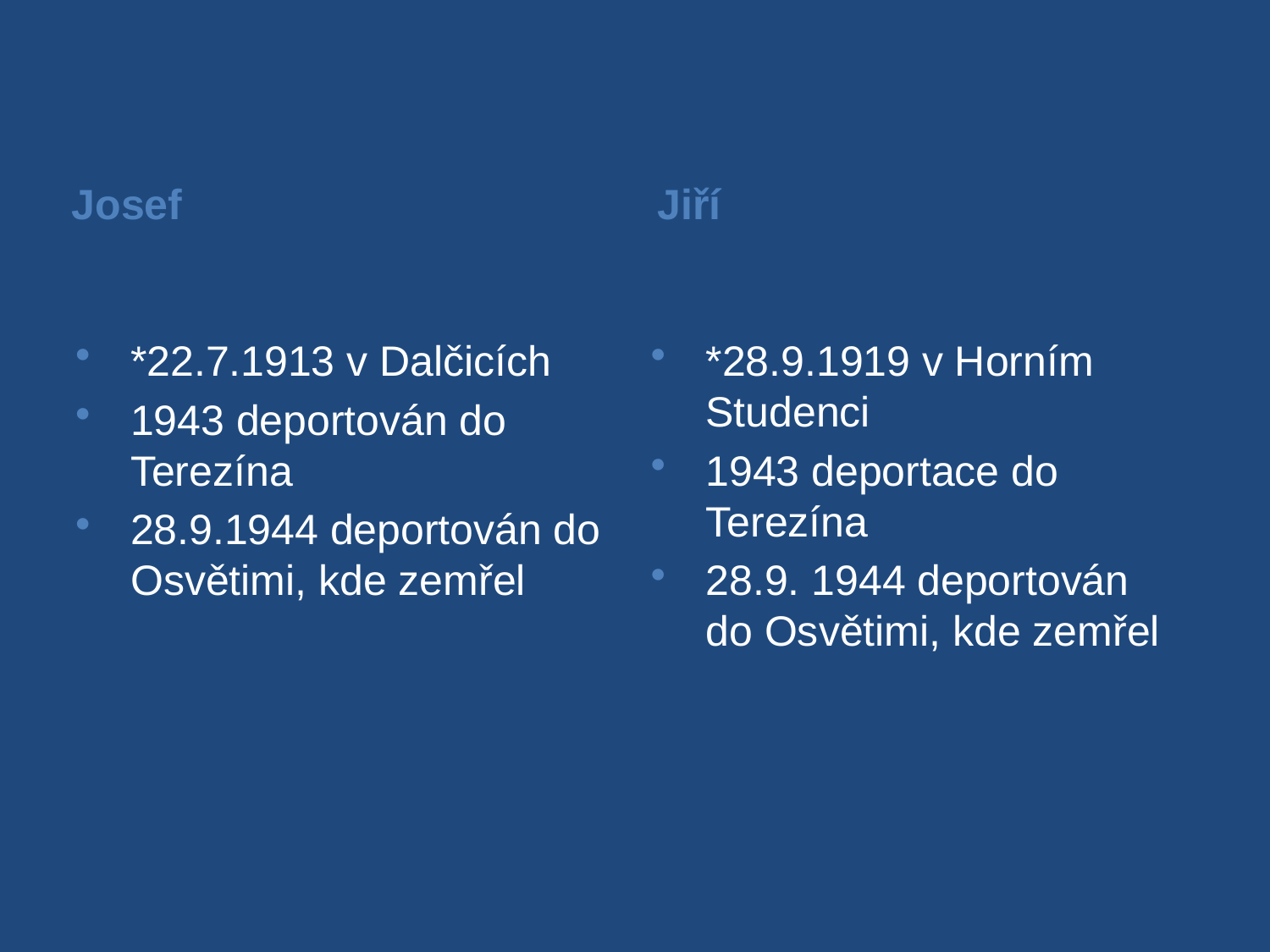

#
Josef
Jiří
*22.7.1913 v Dalčicích
1943 deportován do Terezína
28.9.1944 deportován do Osvětimi, kde zemřel
*28.9.1919 v Horním Studenci
1943 deportace do Terezína
28.9. 1944 deportován do Osvětimi, kde zemřel